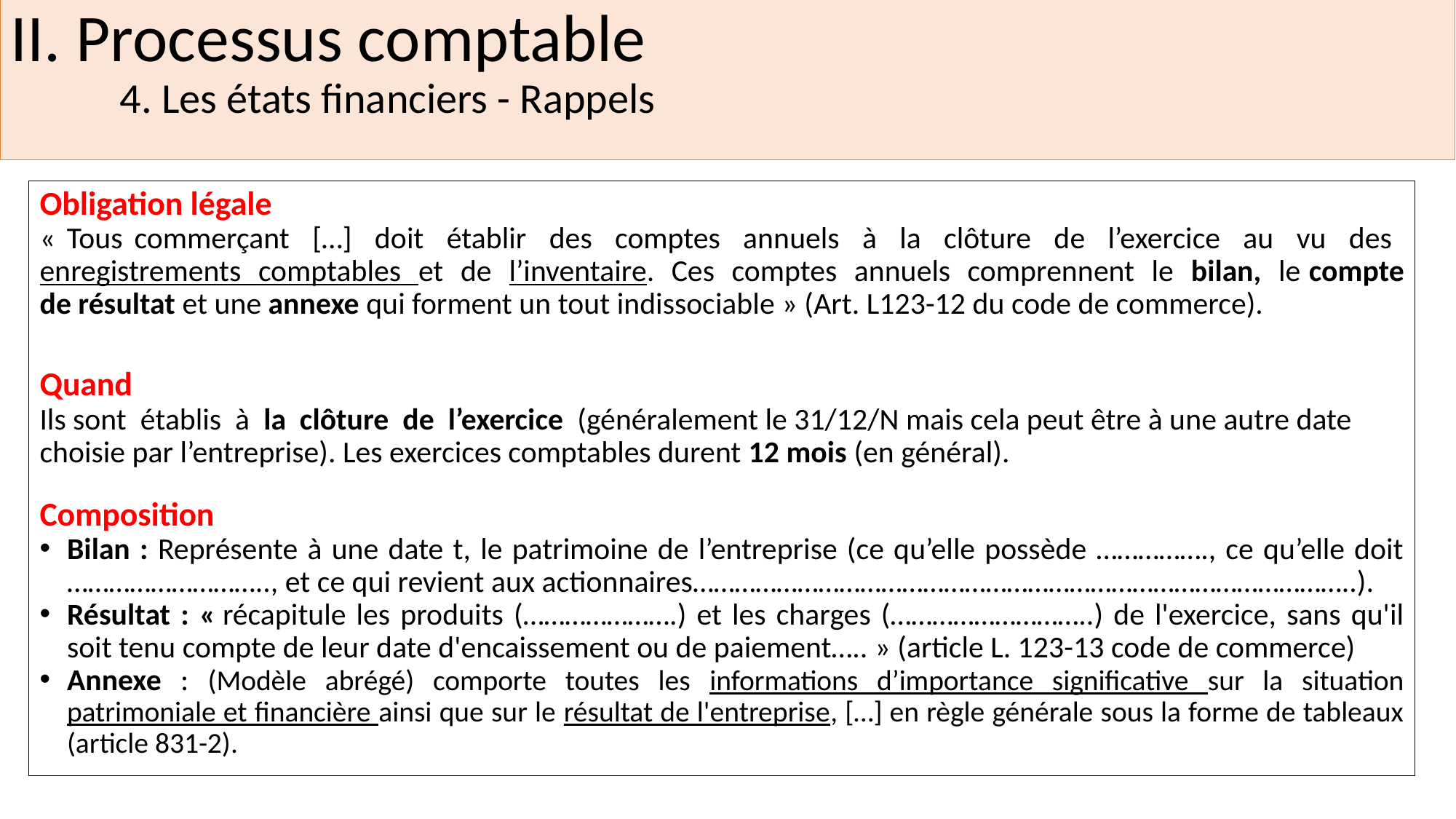

II. Processus comptable
	4. Les états financiers - Rappels
Obligation légale
« Tous commerçant  […]  doit  établir  des  comptes  annuels  à  la  clôture  de  l’exercice  au  vu  des  enregistrements  comptables  et  de  l’inventaire.  Ces  comptes  annuels  comprennent  le  bilan,  le compte de résultat et une annexe qui forment un tout indissociable » (Art. L123-12 du code de commerce).

Quand
Ils sont  établis  à  la  clôture  de  l’exercice  (généralement le 31/12/N mais cela peut être à une autre date choisie par l’entreprise). Les exercices comptables durent 12 mois (en général).

Composition
Bilan : Représente à une date t, le patrimoine de l’entreprise (ce qu’elle possède ……………., ce qu’elle doit ……………………….., et ce qui revient aux actionnaires…………………………………………………………………………………..).
Résultat : « récapitule les produits (………………….) et les charges (………………………..) de l'exercice, sans qu'il soit tenu compte de leur date d'encaissement ou de paiement….. » (article L. 123-13 code de commerce)
Annexe : (Modèle abrégé) comporte toutes les informations d’importance significative sur la situation patrimoniale et financière ainsi que sur le résultat de l'entreprise, […] en règle générale sous la forme de tableaux (article 831-2).